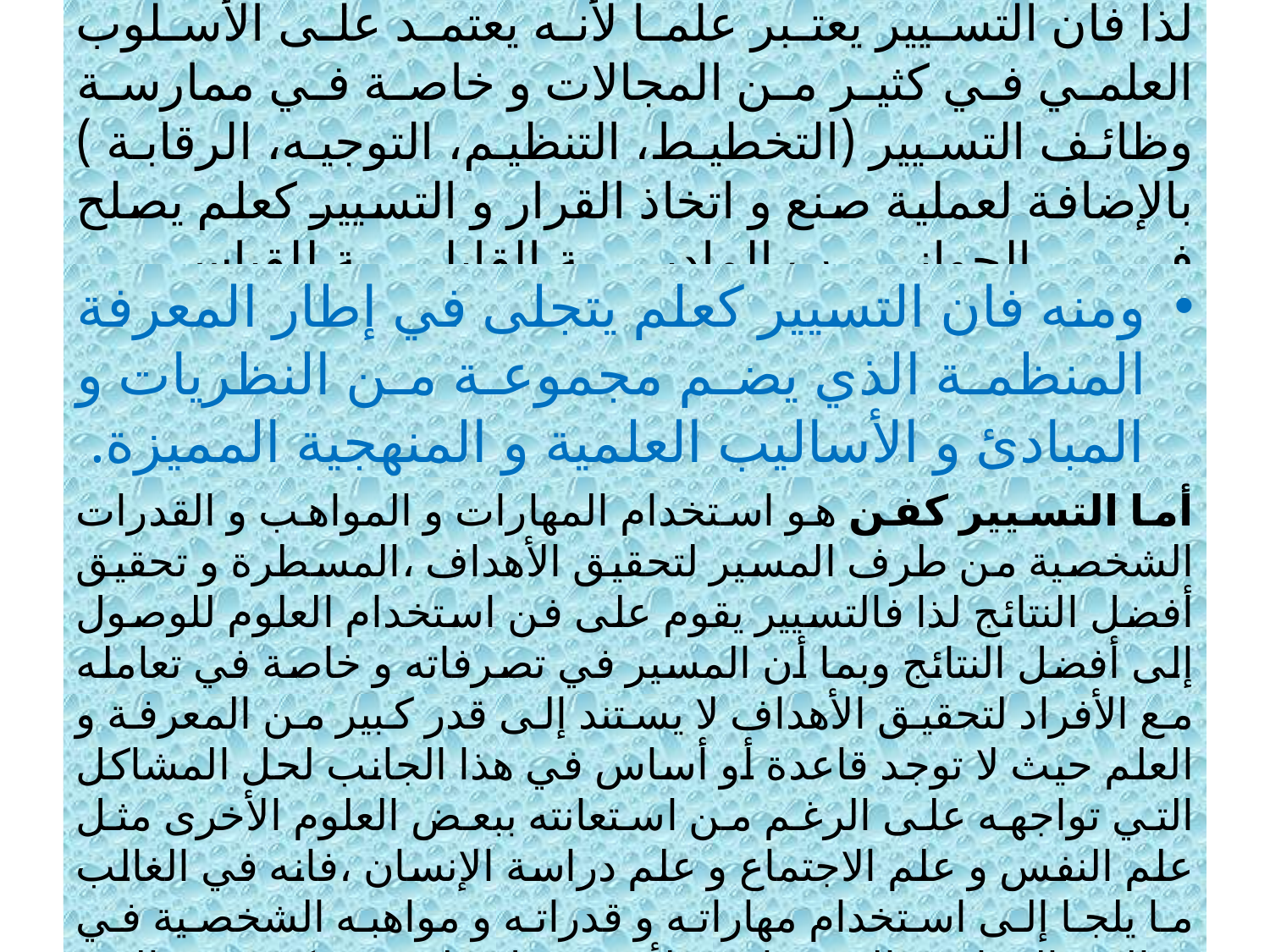

# لذا فان التسيير يعتبر علما لأنه يعتمد على الأسلوب العلمي في كثير من المجالات و خاصة في ممارسة وظائف التسيير (التخطيط، التنظيم، التوجيه، الرقابة ) بالإضافة لعملية صنع و اتخاذ القرار و التسيير كعلم يصلح في الجوانب المادية القابلة للقياس.
ومنه فان التسيير كعلم يتجلى في إطار المعرفة المنظمة الذي يضم مجموعة من النظريات و المبادئ و الأساليب العلمية و المنهجية المميزة.

أما التسيير كفن هو استخدام المهارات و المواهب و القدرات الشخصية من طرف المسير لتحقيق الأهداف ،المسطرة و تحقيق أفضل النتائج لذا فالتسيير يقوم على فن استخدام العلوم للوصول إلى أفضل النتائج وبما أن المسير في تصرفاته و خاصة في تعامله مع الأفراد لتحقيق الأهداف لا يستند إلى قدر كبير من المعرفة و العلم حيث لا توجد قاعدة أو أساس في هذا الجانب لحل المشاكل التي تواجهه على الرغم من استعانته ببعض العلوم الأخرى مثل علم النفس و علم الاجتماع و علم دراسة الإنسان ،فانه في الغالب ما يلجا إلى استخدام مهاراته و قدراته و مواهبه الشخصية في معالجة المواقف التي تواجهه لأنه يشمل على قدر كبير من الفن فالعلم يساعد المسير على أن يعرف بينما الفن يؤهله لتطبيق هذه المعارف